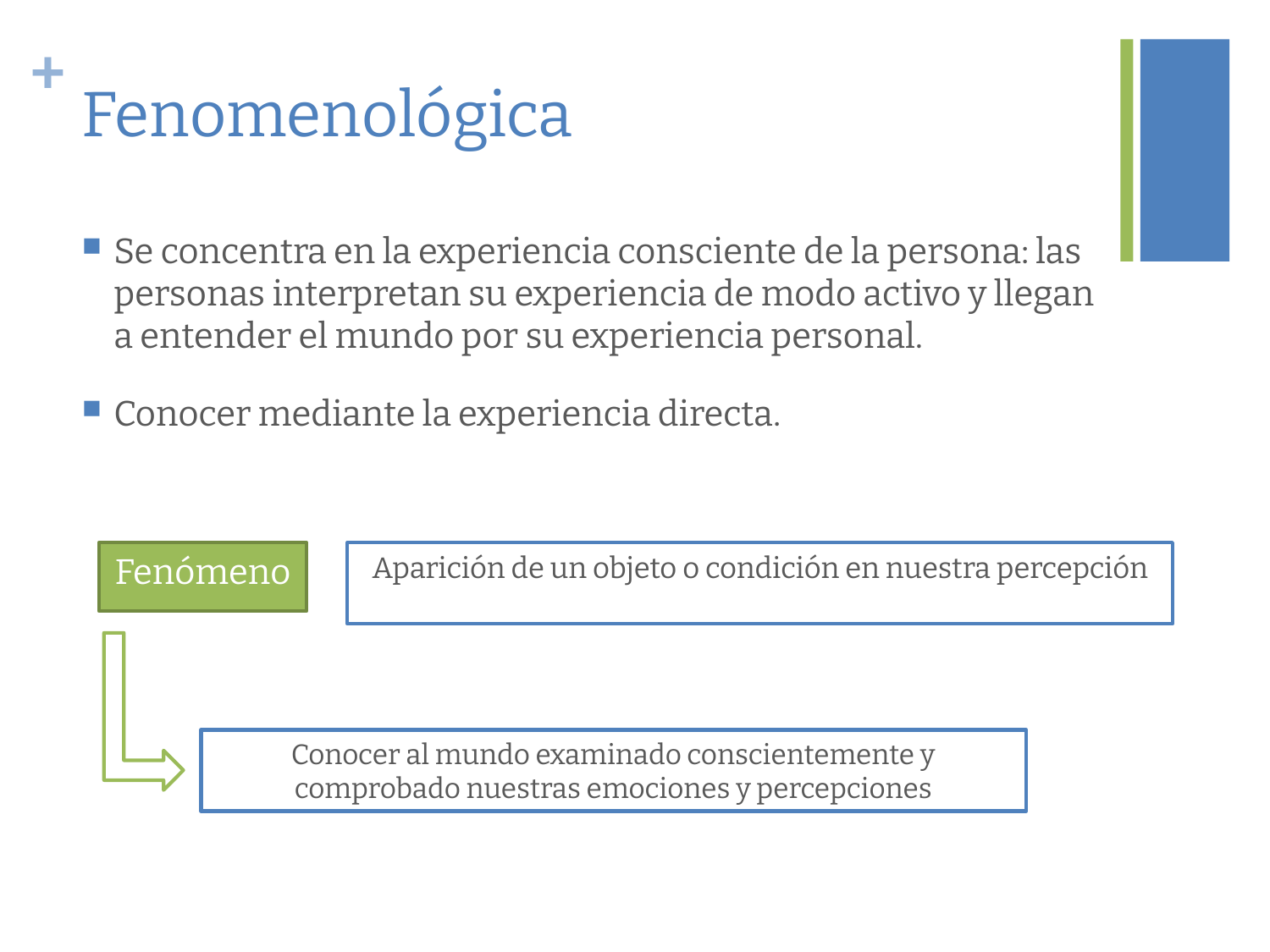

# Fenomenológica
Se concentra en la experiencia consciente de la persona: las personas interpretan su experiencia de modo activo y llegan a entender el mundo por su experiencia personal.
Conocer mediante la experiencia directa.
Fenómeno
Aparición de un objeto o condición en nuestra percepción

Conocer al mundo examinado conscientemente y comprobado nuestras emociones y percepciones